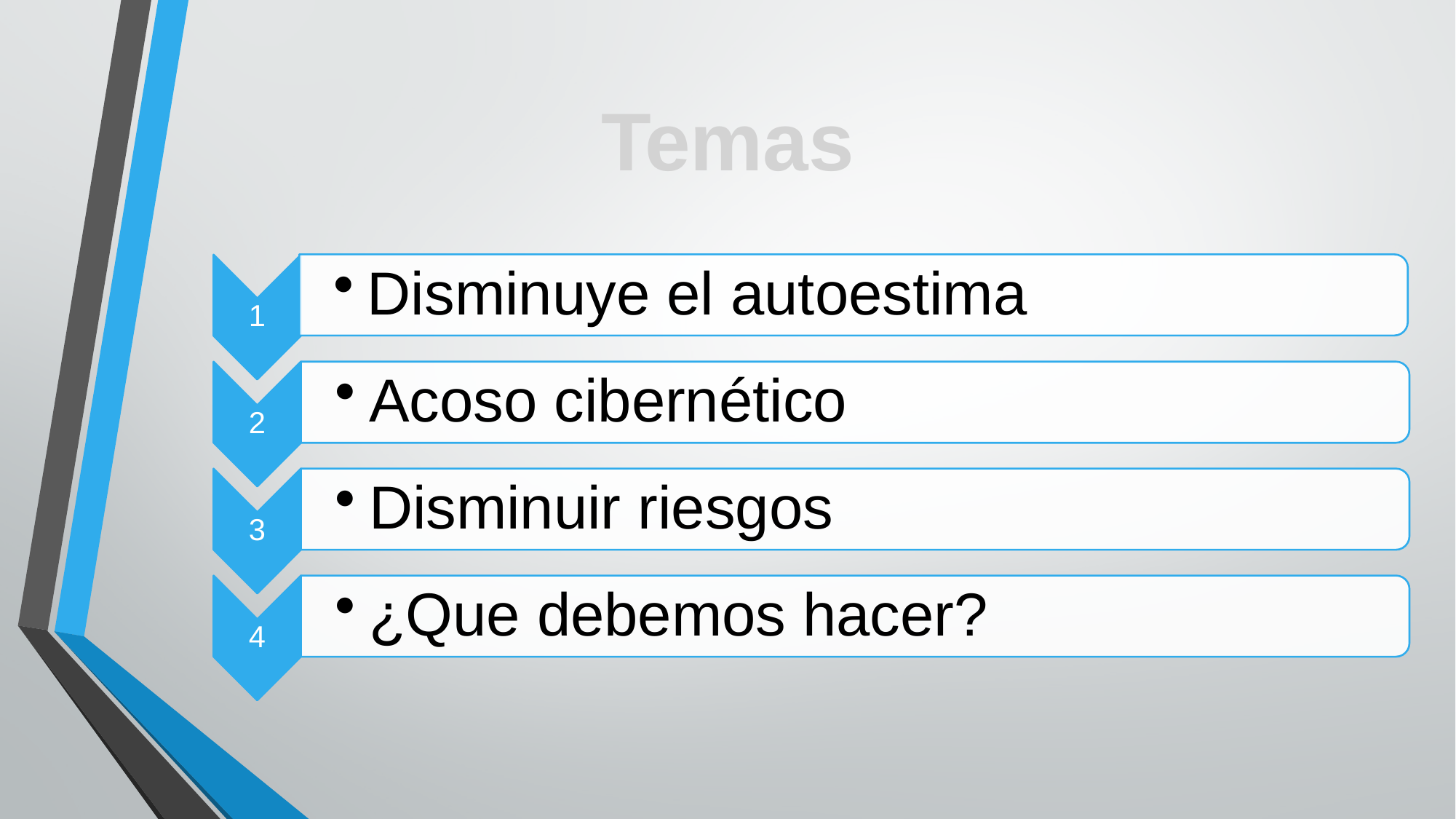

Temas
1
Disminuye el autoestima
2
Acoso cibernético
3
Disminuir riesgos
4
¿Que debemos hacer?